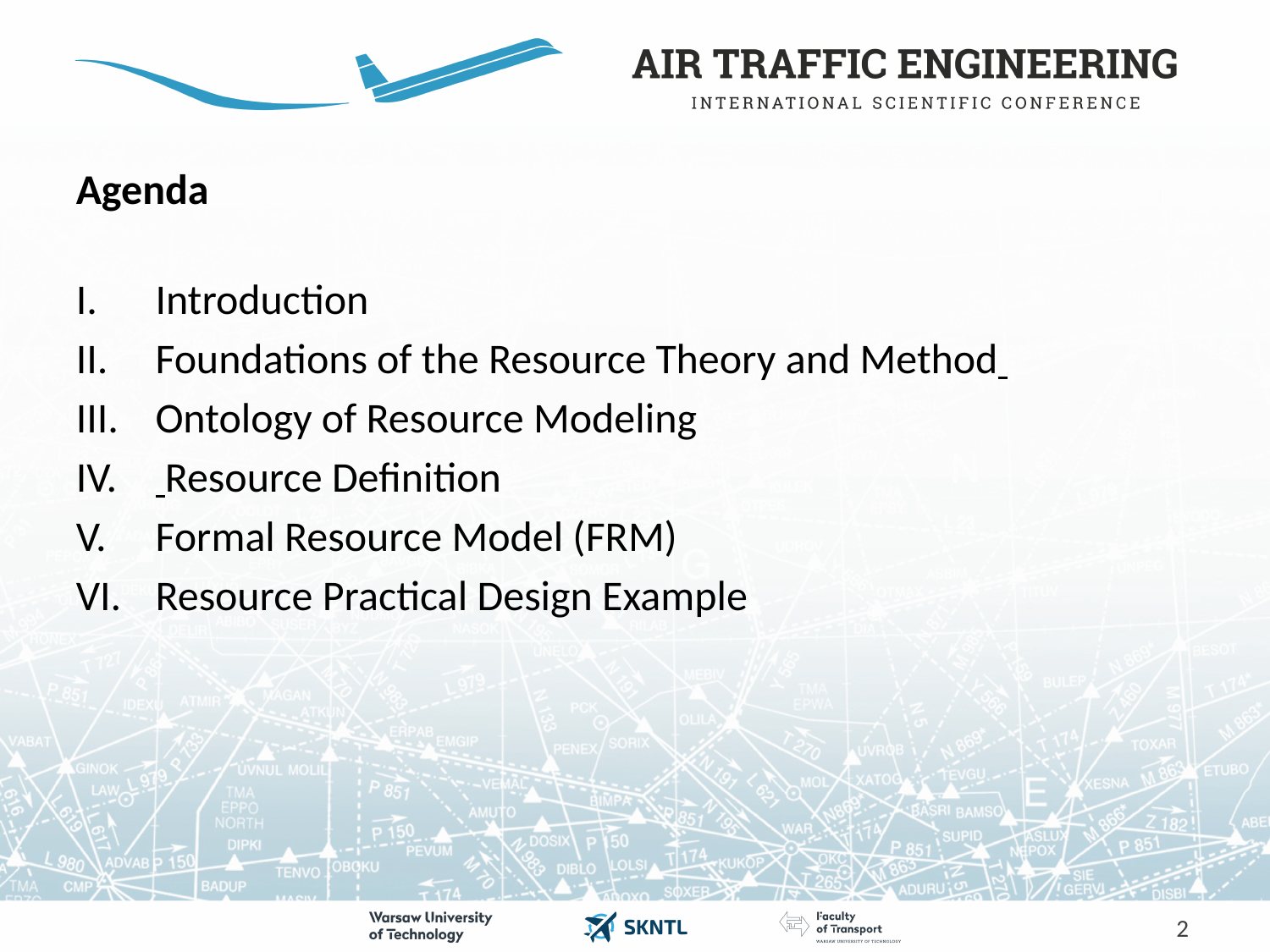

# Agenda
Introduction
Foundations of the Resource Theory and Method
Ontology of Resource Modeling
 Resource Definition
Formal Resource Model (FRM)
Resource Practical Design Example

2